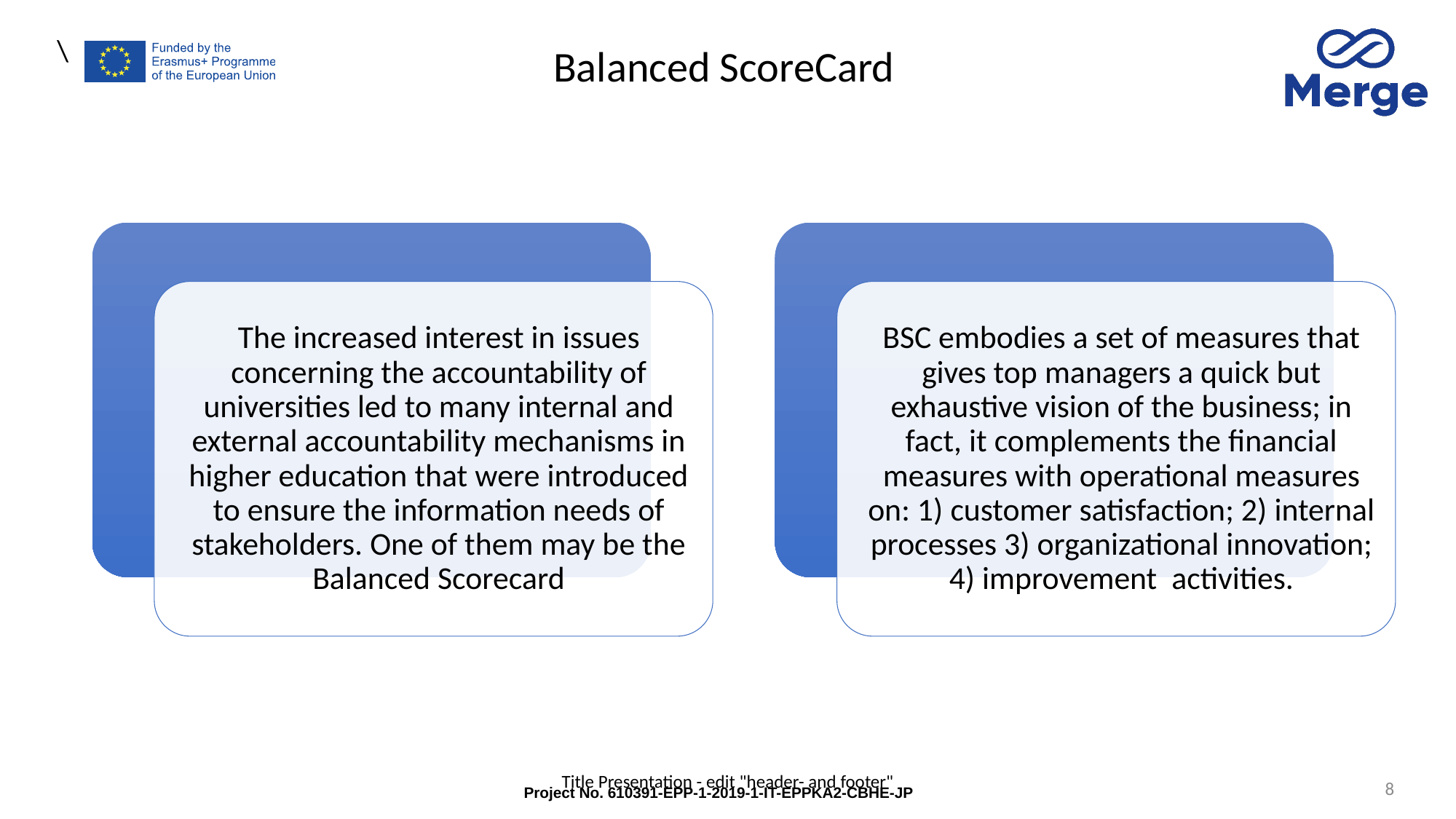

# Balanced ScoreCard
The increased interest in issues concerning the accountability of universities led to many internal and external accountability mechanisms in higher education that were introduced to ensure the information needs of stakeholders. One of them may be the Balanced Scorecard
BSC embodies a set of measures that gives top managers a quick but exhaustive vision of the business; in fact, it complements the financial measures with operational measures on: 1) customer satisfaction; 2) internal processes 3) organizational innovation; 4) improvement  activities.
Title Presentation - edit "header- and footer"
8